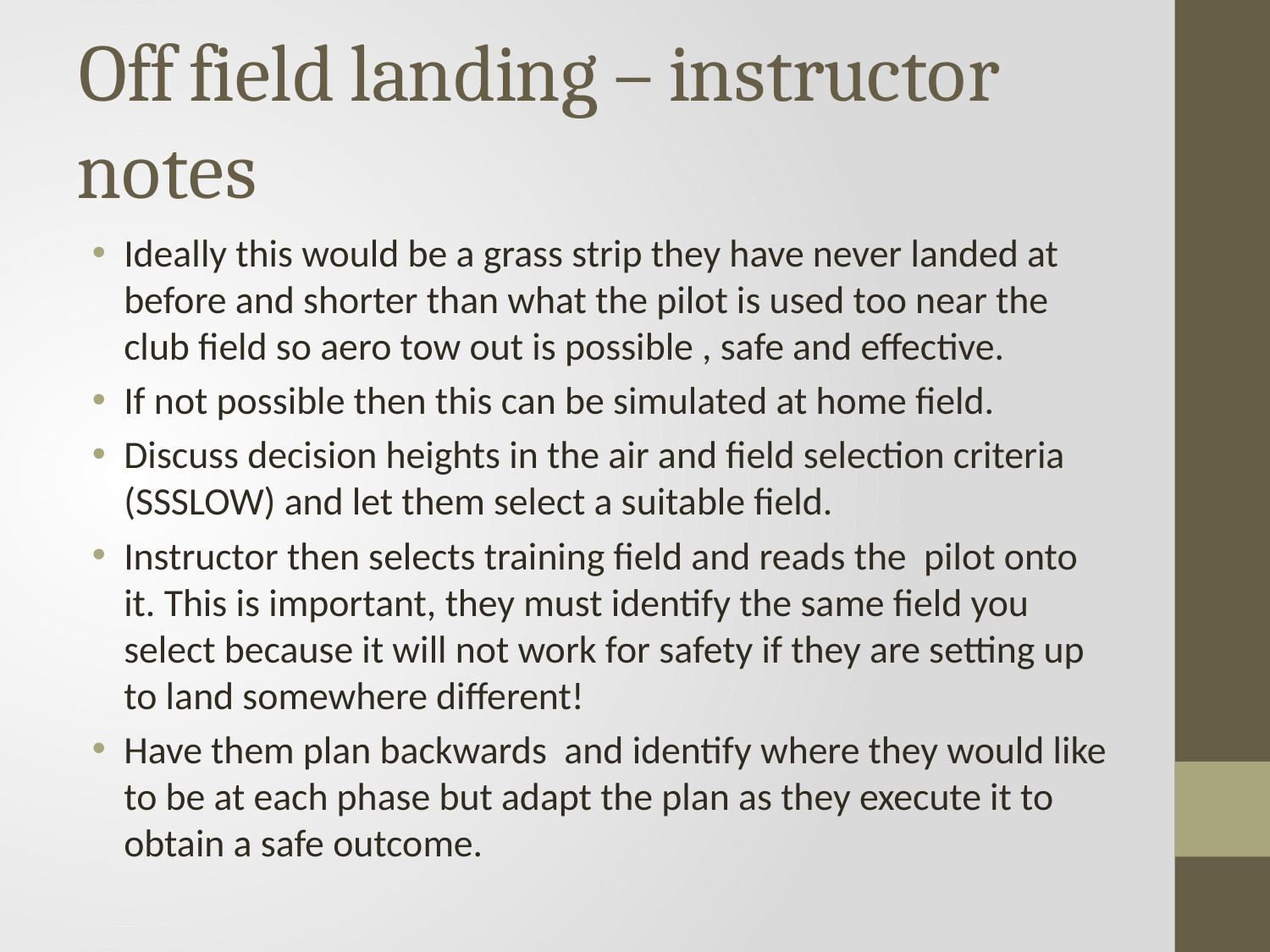

# Off field landing – instructor notes
Ideally this would be a grass strip they have never landed at before and shorter than what the pilot is used too near the club field so aero tow out is possible , safe and effective.
If not possible then this can be simulated at home field.
Discuss decision heights in the air and field selection criteria (SSSLOW) and let them select a suitable field.
Instructor then selects training field and reads the  pilot onto it. This is important, they must identify the same field you select because it will not work for safety if they are setting up to land somewhere different!
Have them plan backwards  and identify where they would like to be at each phase but adapt the plan as they execute it to obtain a safe outcome.